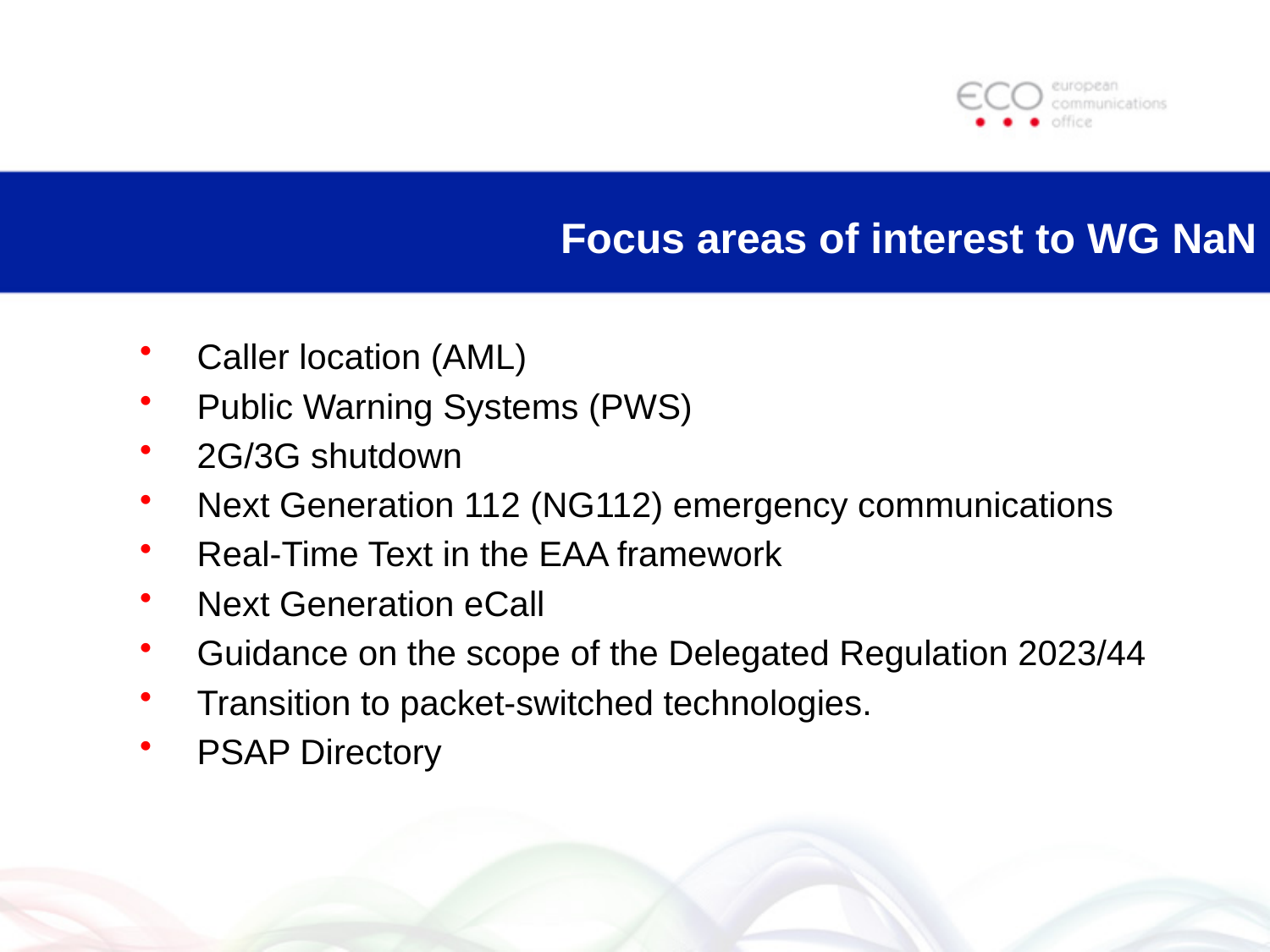

Focus areas of interest to WG NaN
 Caller location (AML)
 Public Warning Systems (PWS)
 2G/3G shutdown
 Next Generation 112 (NG112) emergency communications
 Real-Time Text in the EAA framework
 Next Generation eCall
 Guidance on the scope of the Delegated Regulation 2023/44
 Transition to packet-switched technologies.
 PSAP Directory